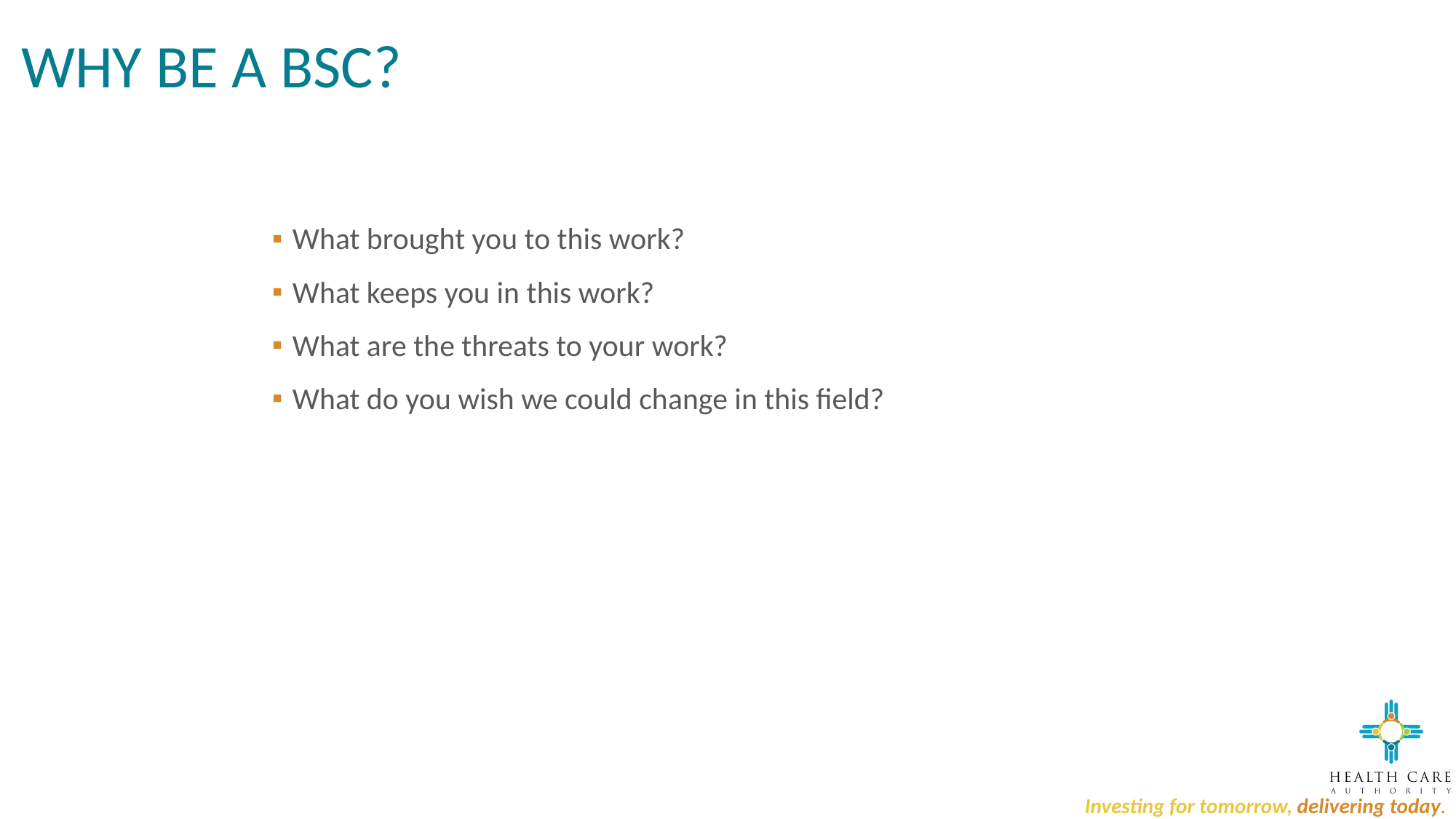

# Why be a BSC?
What brought you to this work?
What keeps you in this work?
What are the threats to your work?
What do you wish we could change in this field?